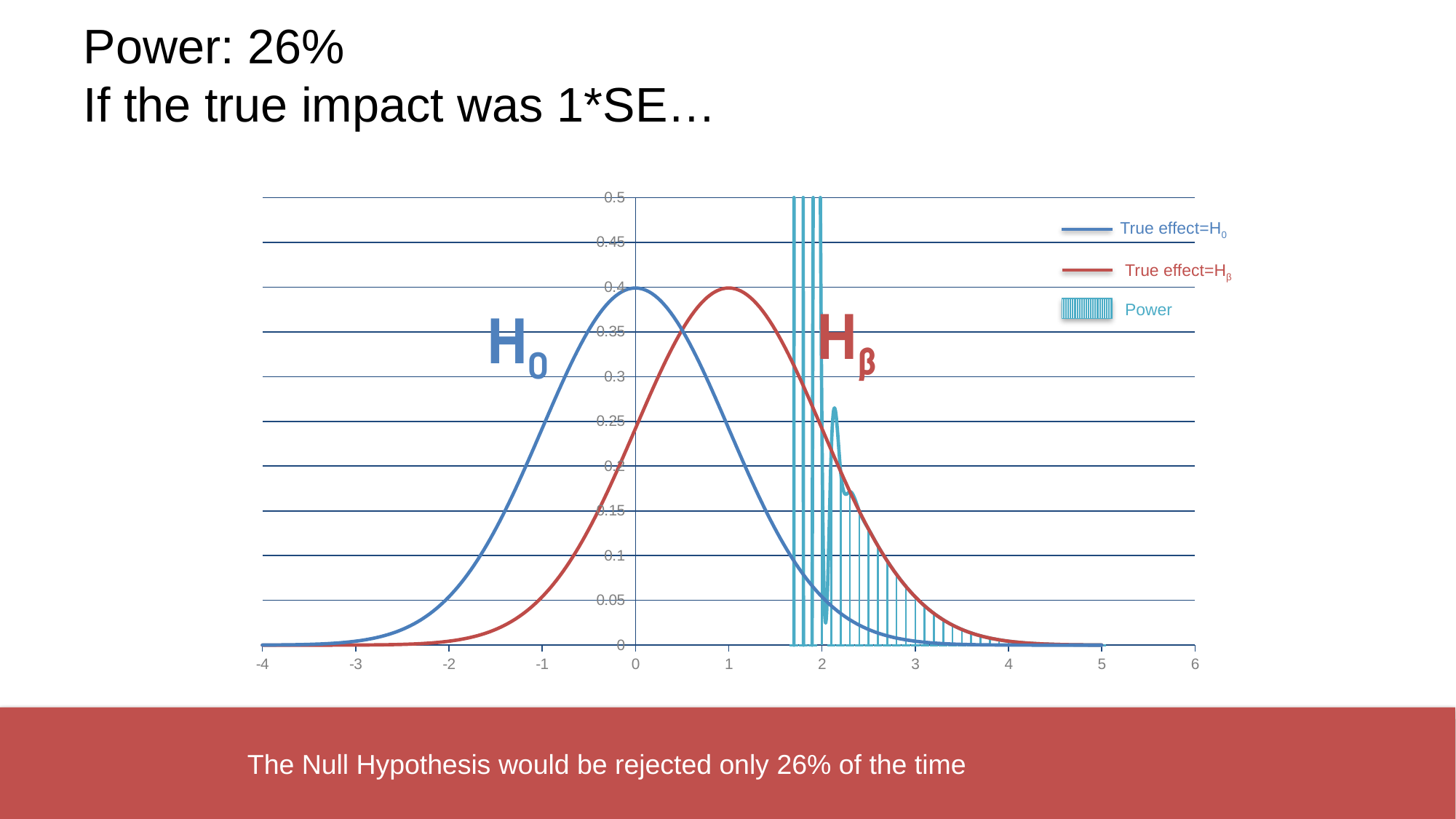

# Power: 26% If the true impact was 1*SE…

### Chart

| Category | control | treatment | power |
|---|---|---|---|

True effect=H0
True effect=Hβ
Power
Hβ
H0

The Null Hypothesis would be rejected only 26% of the time